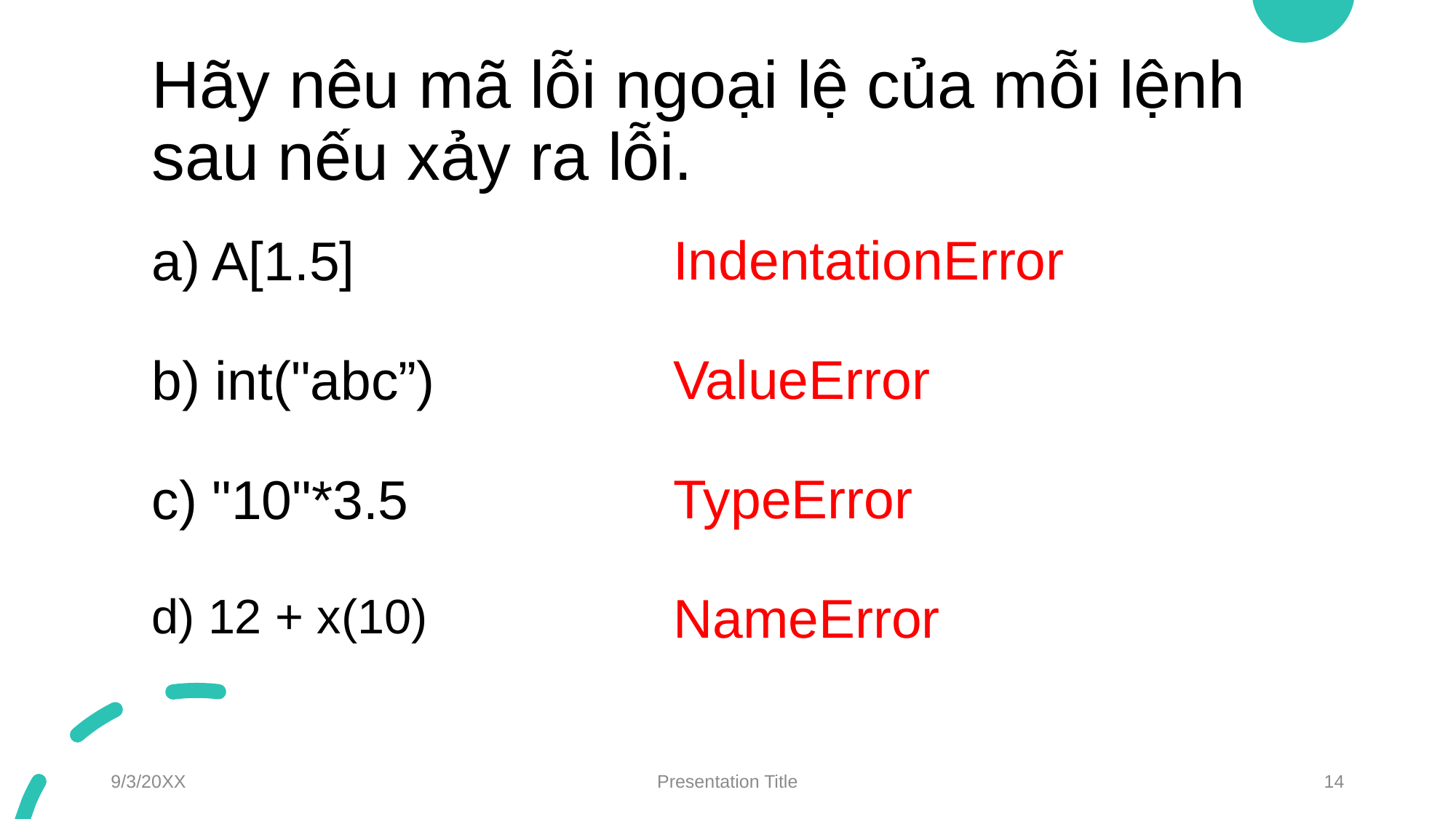

# Hãy nêu mã lỗi ngoại lệ của mỗi lệnh sau nếu xảy ra lỗi.
IndentationError
a) A[1.5]
ValueError
b) int("abc”)
TypeError
c) "10"*3.5
NameError
d) 12 + x(10)
9/3/20XX
Presentation Title
14